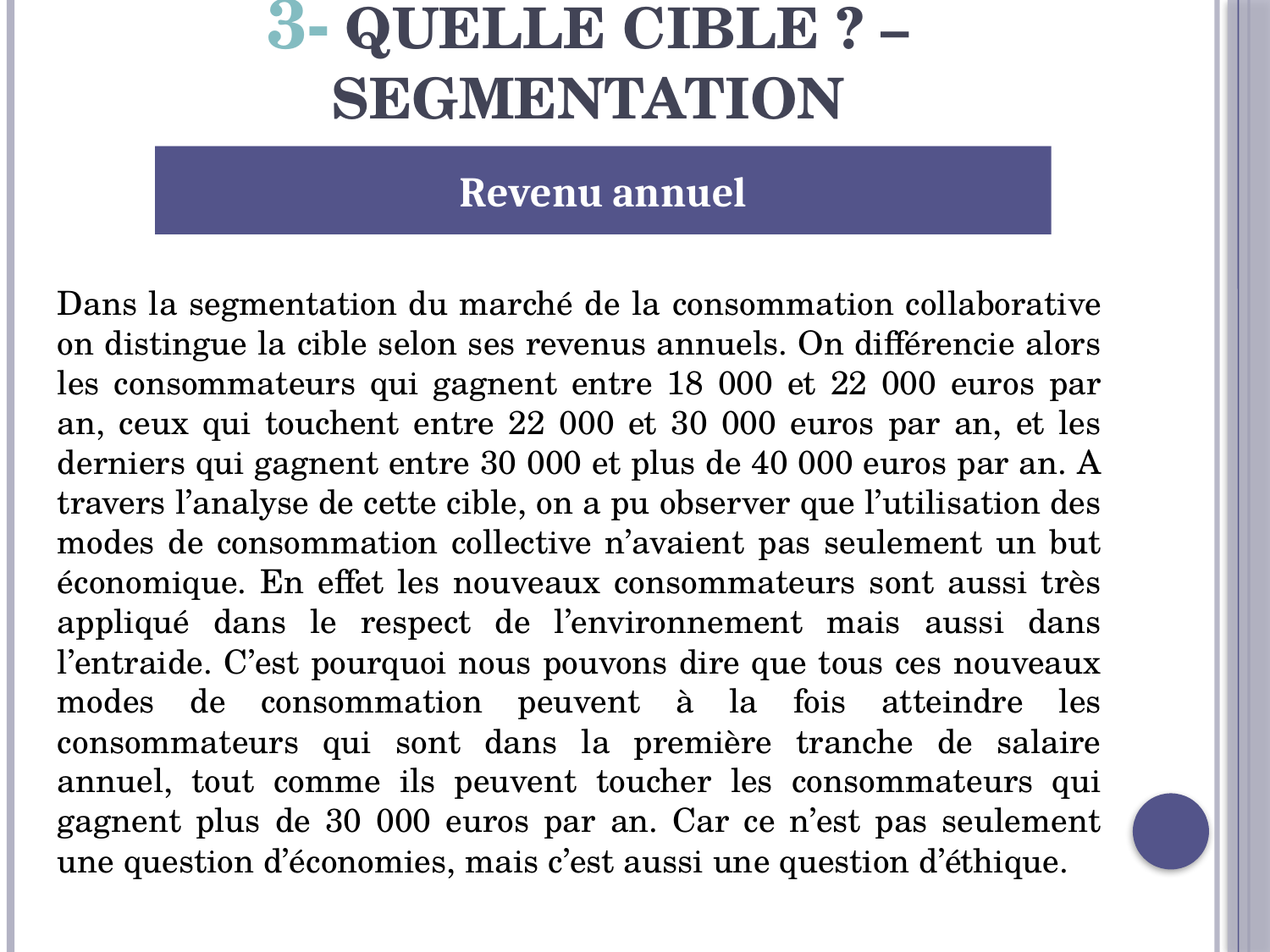

# 3- Quelle cible ? – segmentation
Revenu annuel
Dans la segmentation du marché de la consommation collaborative on distingue la cible selon ses revenus annuels. On différencie alors les consommateurs qui gagnent entre 18 000 et 22 000 euros par an, ceux qui touchent entre 22 000 et 30 000 euros par an, et les derniers qui gagnent entre 30 000 et plus de 40 000 euros par an. A travers l’analyse de cette cible, on a pu observer que l’utilisation des modes de consommation collective n’avaient pas seulement un but économique. En effet les nouveaux consommateurs sont aussi très appliqué dans le respect de l’environnement mais aussi dans l’entraide. C’est pourquoi nous pouvons dire que tous ces nouveaux modes de consommation peuvent à la fois atteindre les consommateurs qui sont dans la première tranche de salaire annuel, tout comme ils peuvent toucher les consommateurs qui gagnent plus de 30 000 euros par an. Car ce n’est pas seulement une question d’économies, mais c’est aussi une question d’éthique.